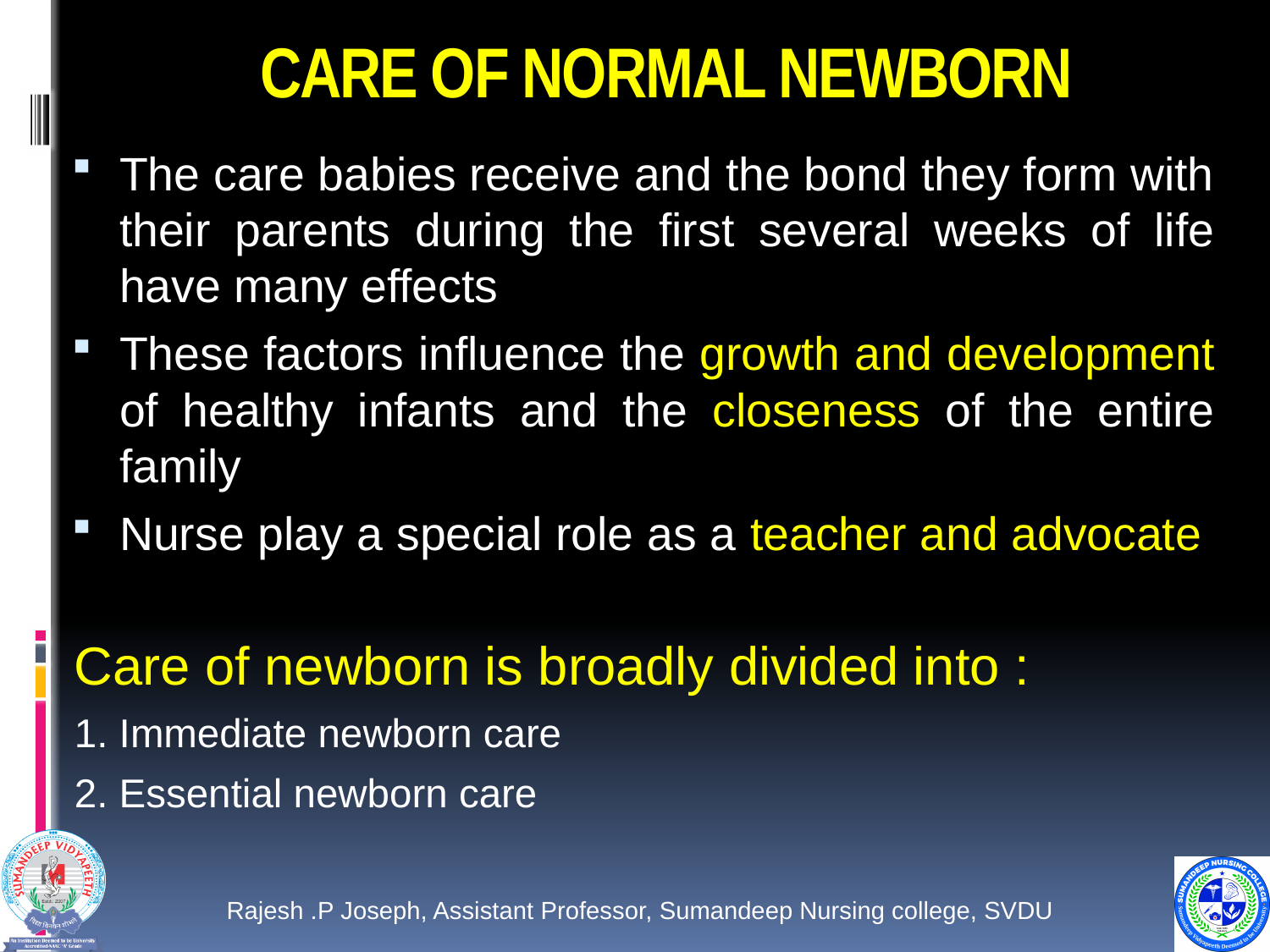

# CARE OF NORMAL NEWBORN
The care babies receive and the bond they form with their parents during the first several weeks of life have many effects
These factors influence the growth and development of healthy infants and the closeness of the entire family
Nurse play a special role as a teacher and advocate

Care of newborn is broadly divided into :
1. Immediate newborn care
2. Essential newborn care